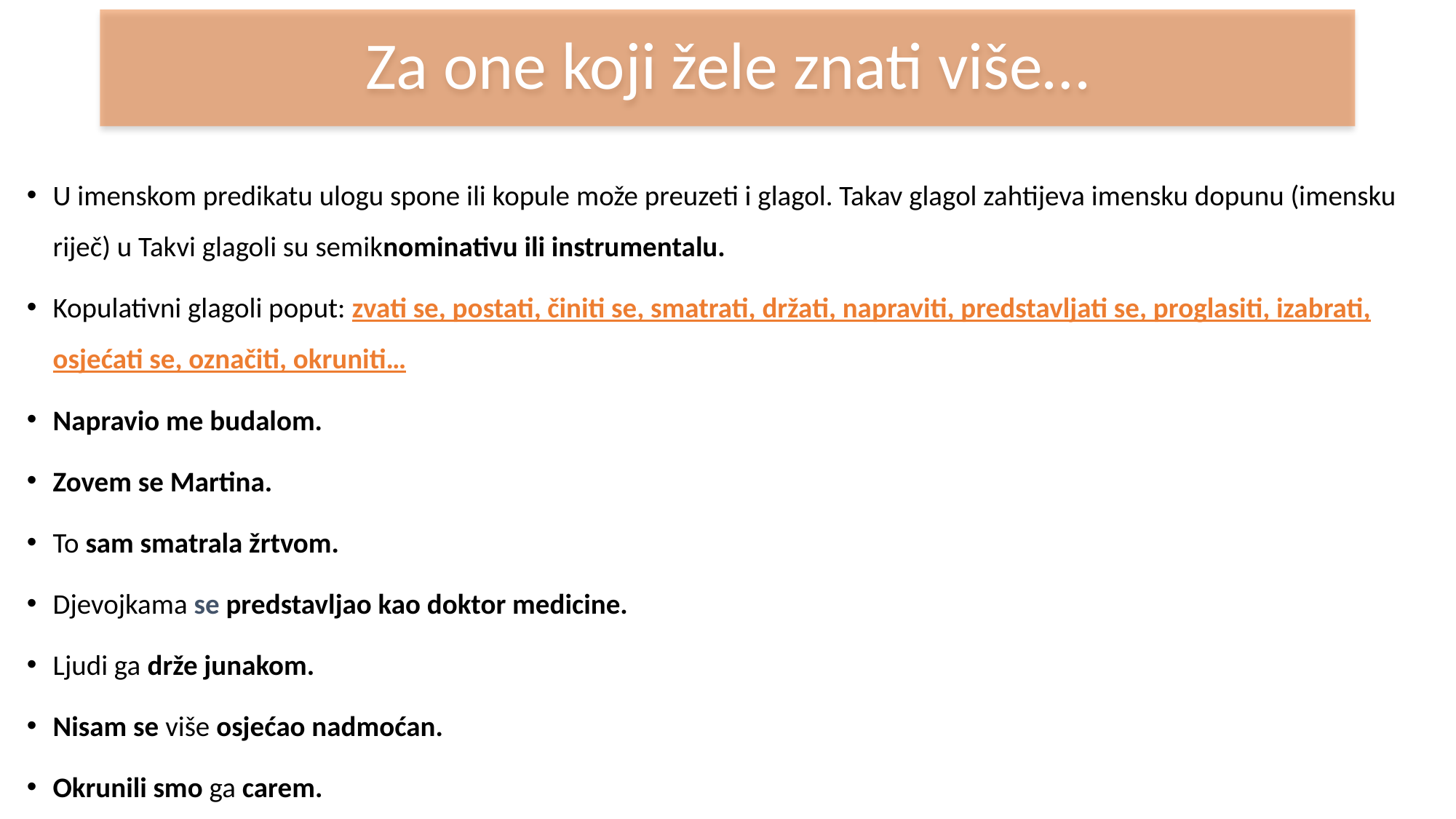

# Za one koji žele znati više…
U imenskom predikatu ulogu spone ili kopule može preuzeti i glagol. Takav glagol zahtijeva imensku dopunu (imensku riječ) u Takvi glagoli su semiknominativu ili instrumentalu.
Kopulativni glagoli poput: zvati se, postati, činiti se, smatrati, držati, napraviti, predstavljati se, proglasiti, izabrati, osjećati se, označiti, okruniti…
Napravio me budalom.
Zovem se Martina.
To sam smatrala žrtvom.
Djevojkama se predstavljao kao doktor medicine.
Ljudi ga drže junakom.
Nisam se više osjećao nadmoćan.
Okrunili smo ga carem.